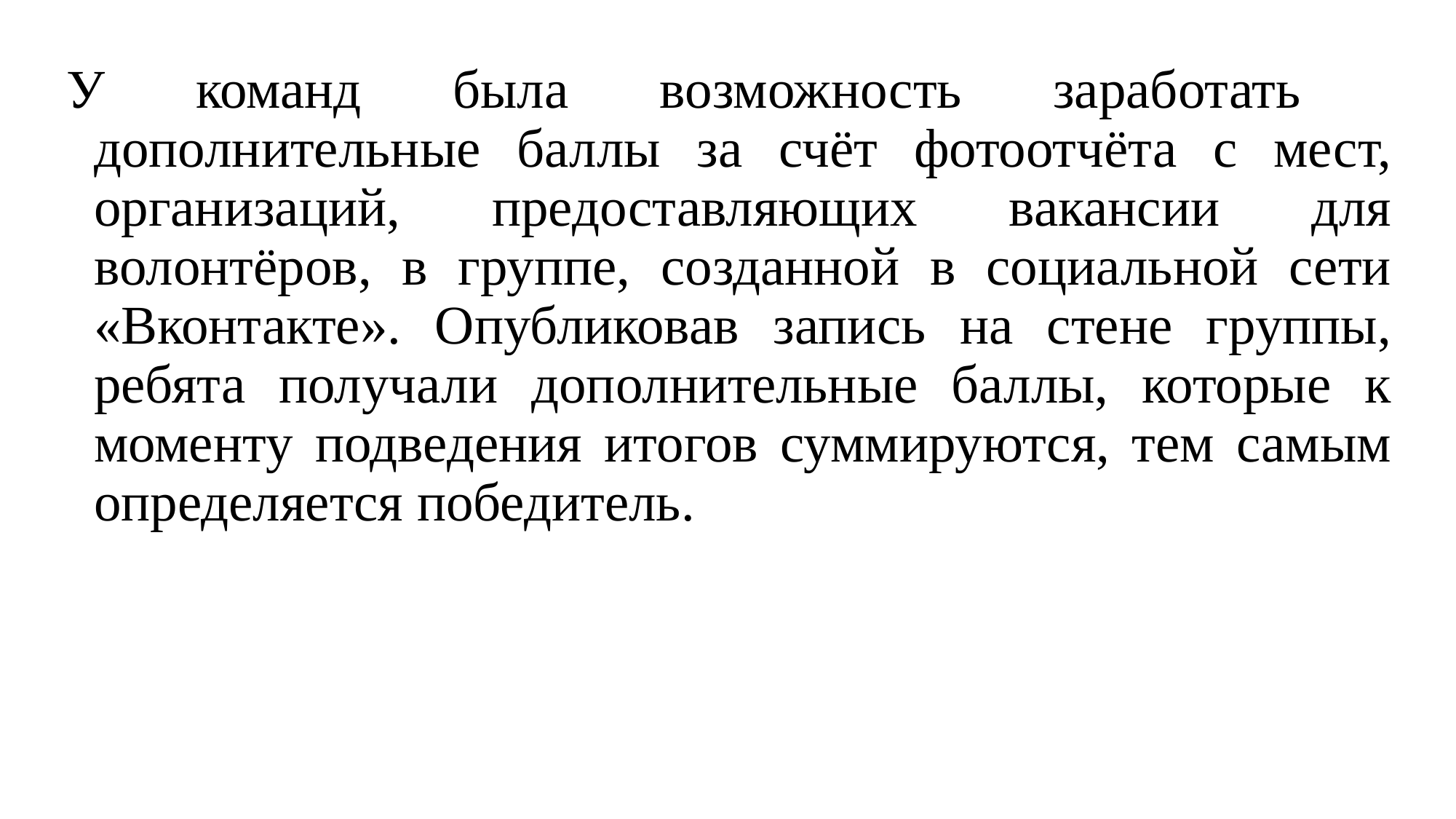

У команд была возможность заработать  дополнительные баллы за счёт фотоотчёта с мест, организаций, предоставляющих вакансии для волонтёров, в группе, созданной в социальной сети «Вконтакте». Опубликовав запись на стене группы, ребята получали дополнительные баллы, которые к моменту подведения итогов суммируются, тем самым определяется победитель.